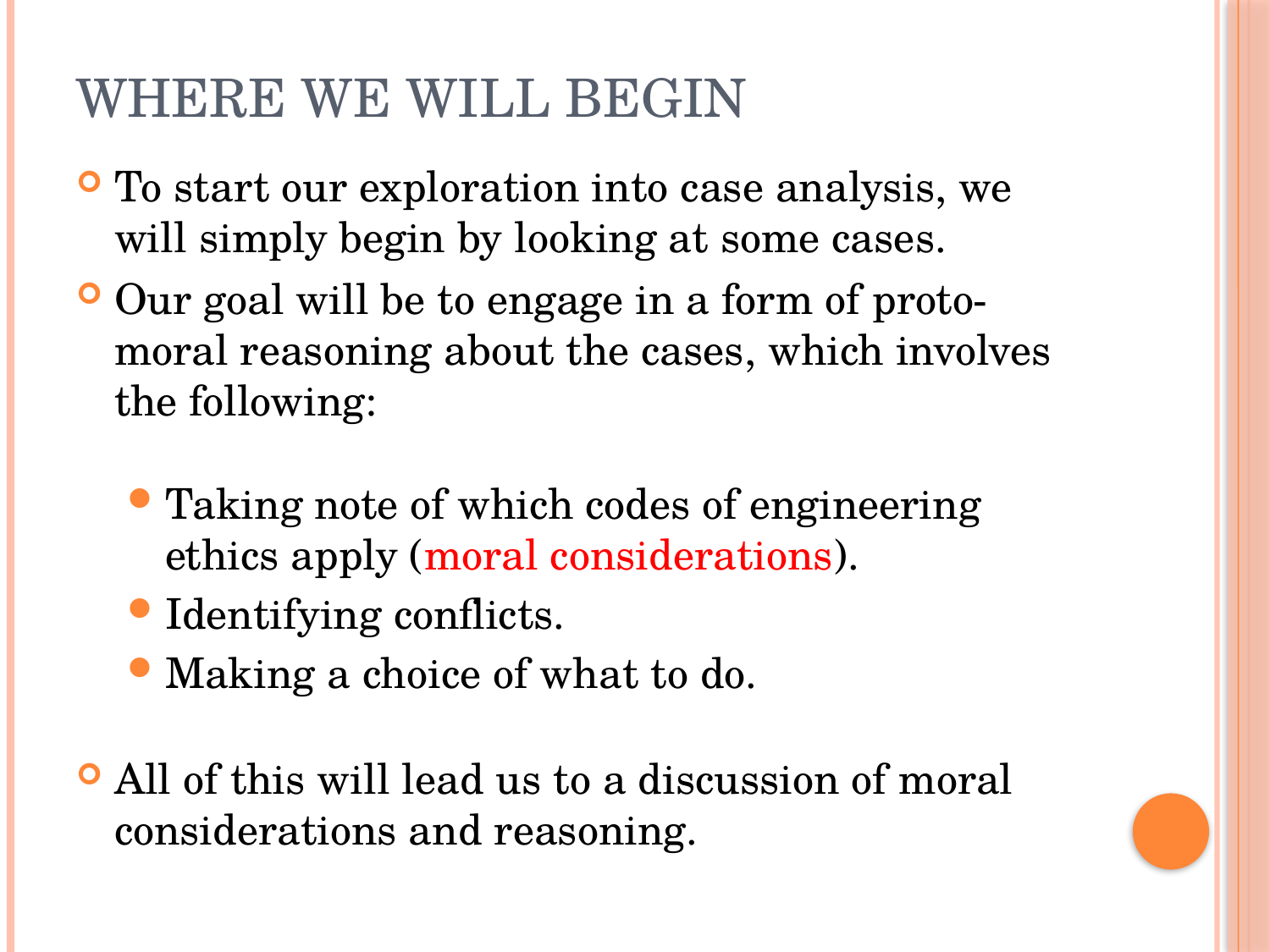

# Where we will begin
To start our exploration into case analysis, we will simply begin by looking at some cases.
Our goal will be to engage in a form of proto-moral reasoning about the cases, which involves the following:

Taking note of which codes of engineering ethics apply (moral considerations).
Identifying conflicts.
Making a choice of what to do.

All of this will lead us to a discussion of moral considerations and reasoning.